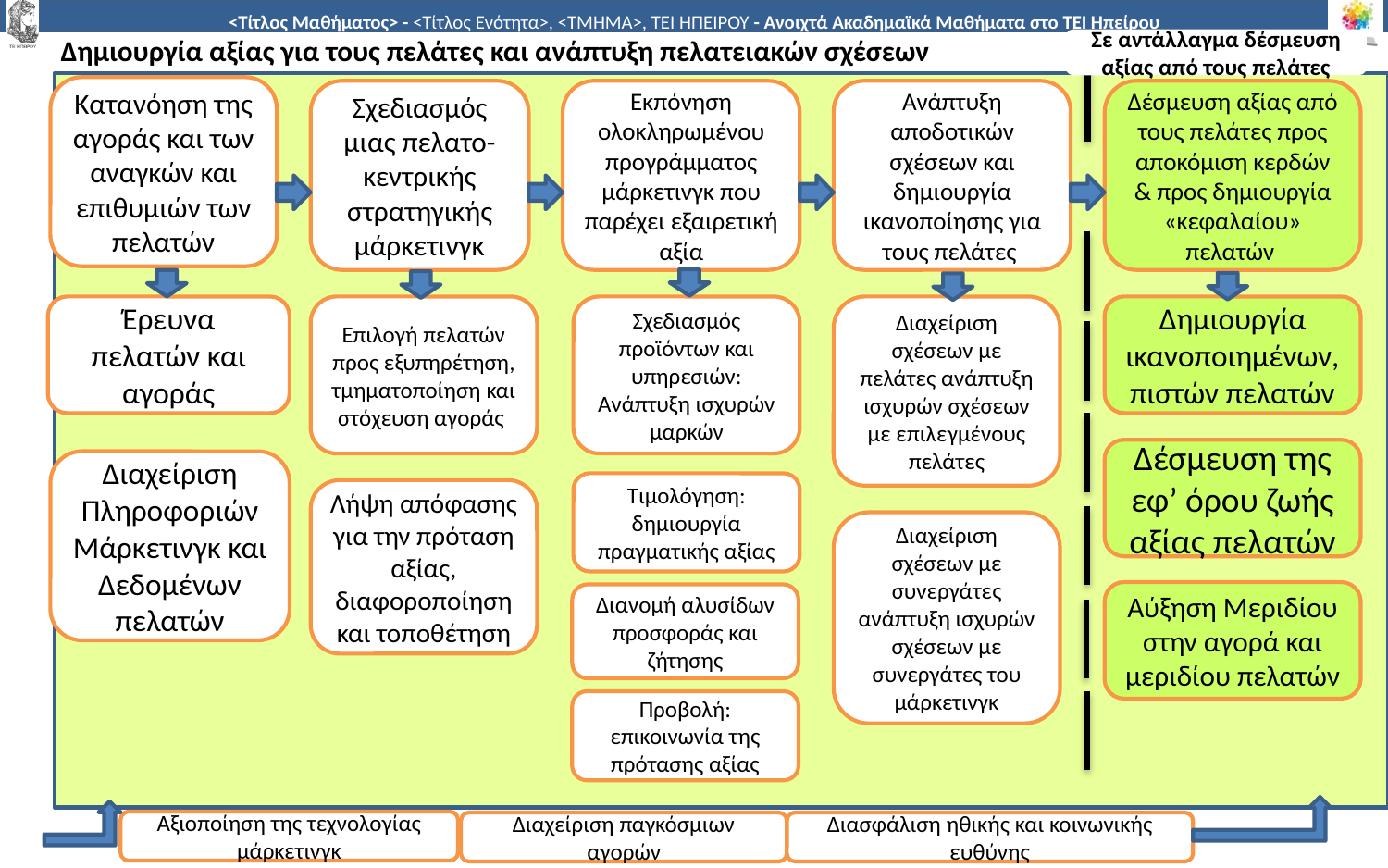

Σε αντάλλαγμα δέσμευση αξίας από τους πελάτες
Δημιουργία αξίας για τους πελάτες και ανάπτυξη πελατειακών σχέσεων

Κατανόηση της αγοράς και των αναγκών και επιθυμιών των πελατών
Εκπόνηση ολοκληρωμένου προγράμματος μάρκετινγκ που παρέχει εξαιρετική αξία
Ανάπτυξη αποδοτικών σχέσεων και δημιουργία ικανοποίησης για τους πελάτες
Δέσμευση αξίας από τους πελάτες προς αποκόμιση κερδών & προς δημιουργία «κεφαλαίου» πελατών
Σχεδιασμός μιας πελατο-κεντρικής στρατηγικής μάρκετινγκ

Δημιουργία ικανοποιημένων, πιστών πελατών
Έρευνα πελατών και αγοράς
Επιλογή πελατών προς εξυπηρέτηση, τμηματοποίηση και στόχευση αγοράς
Σχεδιασμός προϊόντων και υπηρεσιών: Ανάπτυξη ισχυρών μαρκών
Διαχείριση σχέσεων με πελάτες ανάπτυξη ισχυρών σχέσεων με επιλεγμένους πελάτες
Δέσμευση της εφ’ όρου ζωής αξίας πελατών
Διαχείριση Πληροφοριών Μάρκετινγκ και Δεδομένων πελατών
Τιμολόγηση: δημιουργία πραγματικής αξίας
Λήψη απόφασης για την πρόταση αξίας, διαφοροποίηση και τοποθέτηση
Διαχείριση σχέσεων με συνεργάτες ανάπτυξη ισχυρών σχέσεων με συνεργάτες του μάρκετινγκ
Αύξηση Μεριδίου στην αγορά και μεριδίου πελατών
Διανομή αλυσίδων προσφοράς και ζήτησης
Προβολή: επικοινωνία της πρότασης αξίας

Αξιοποίηση της τεχνολογίας μάρκετινγκ
Διαχείριση παγκόσμιων αγορών
Διασφάλιση ηθικής και κοινωνικής ευθύνης